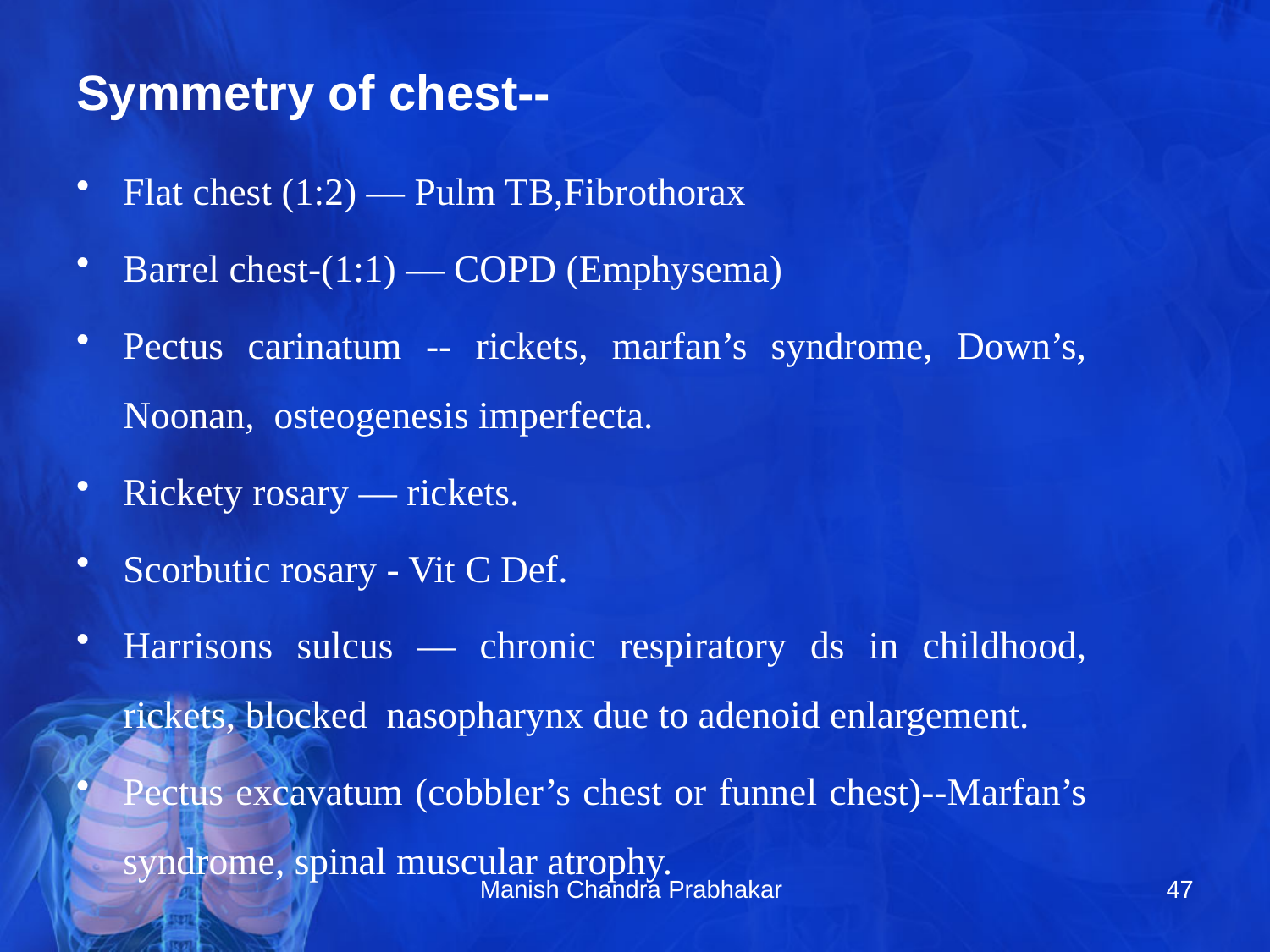

# Symmetry of chest--
Flat chest (1:2) — Pulm TB,Fibrothorax
Barrel chest-(1:1) — COPD (Emphysema)
Pectus carinatum -- rickets, marfan’s syndrome, Down’s, Noonan,  osteogenesis imperfecta.
Rickety rosary — rickets.
Scorbutic rosary - Vit C Def.
Harrisons sulcus — chronic respiratory ds in childhood, rickets, blocked  nasopharynx due to adenoid enlargement.
Pectus excavatum (cobbler’s chest or funnel chest)--Marfan’s syndrome, spinal muscular atrophy.

Manish Chandra Prabhakar
47